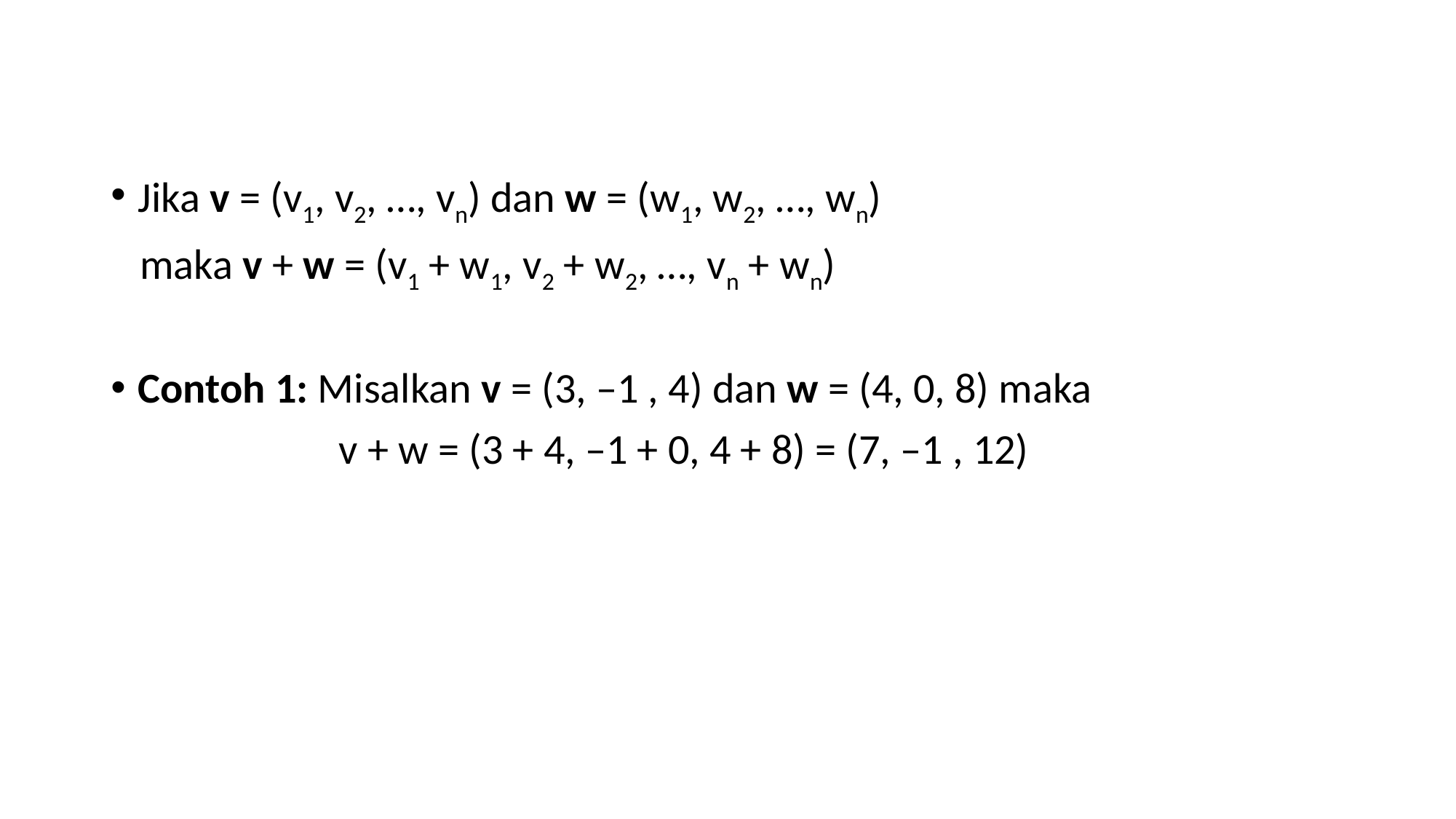

Jika v = (v1, v2, …, vn) dan w = (w1, w2, …, wn)
   maka v + w = (v1 + w1, v2 + w2, …, vn + wn)

Contoh 1: Misalkan v = (3, –1 , 4) dan w = (4, 0, 8) maka
		 v + w = (3 + 4, –1 + 0, 4 + 8) = (7, –1 , 12)